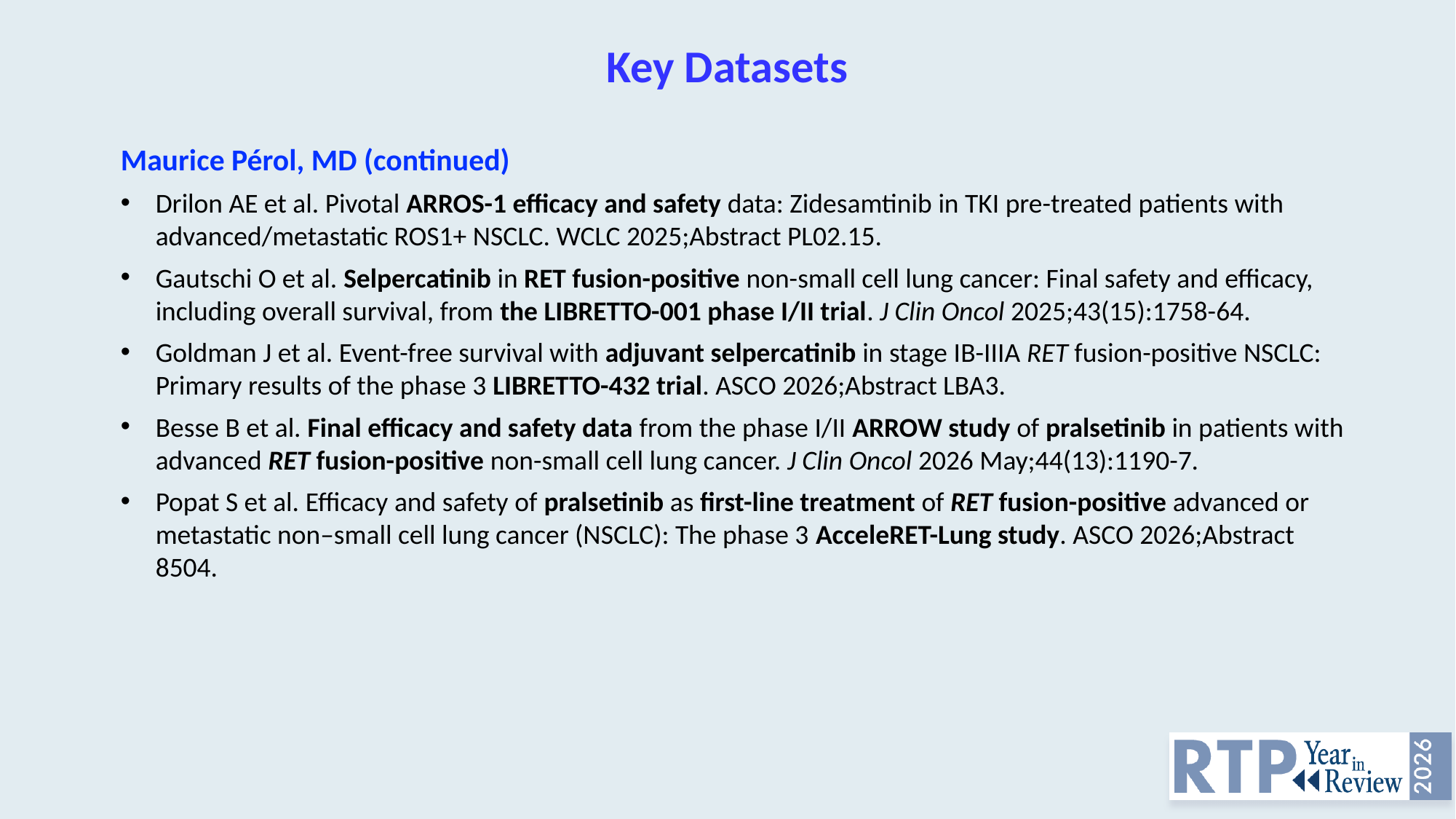

# Key Datasets
Maurice Pérol, MD (continued)
Drilon AE et al. Pivotal ARROS-1 efficacy and safety data: Zidesamtinib in TKI pre-treated patients with advanced/metastatic ROS1+ NSCLC. WCLC 2025;Abstract PL02.15.
Gautschi O et al. Selpercatinib in RET fusion-positive non-small cell lung cancer: Final safety and efficacy, including overall survival, from the LIBRETTO-001 phase I/II trial. J Clin Oncol 2025;43(15):1758-64.
Goldman J et al. Event-free survival with adjuvant selpercatinib in stage IB-IIIA RET fusion-positive NSCLC: Primary results of the phase 3 LIBRETTO-432 trial. ASCO 2026;Abstract LBA3.
Besse B et al. Final efficacy and safety data from the phase I/II ARROW study of pralsetinib in patients with advanced RET fusion-positive non-small cell lung cancer. J Clin Oncol 2026 May;44(13):1190-7.
Popat S et al. Efficacy and safety of pralsetinib as first-line treatment of RET fusion-positive advanced or metastatic non–small cell lung cancer (NSCLC): The phase 3 AcceleRET-Lung study. ASCO 2026;Abstract 8504.